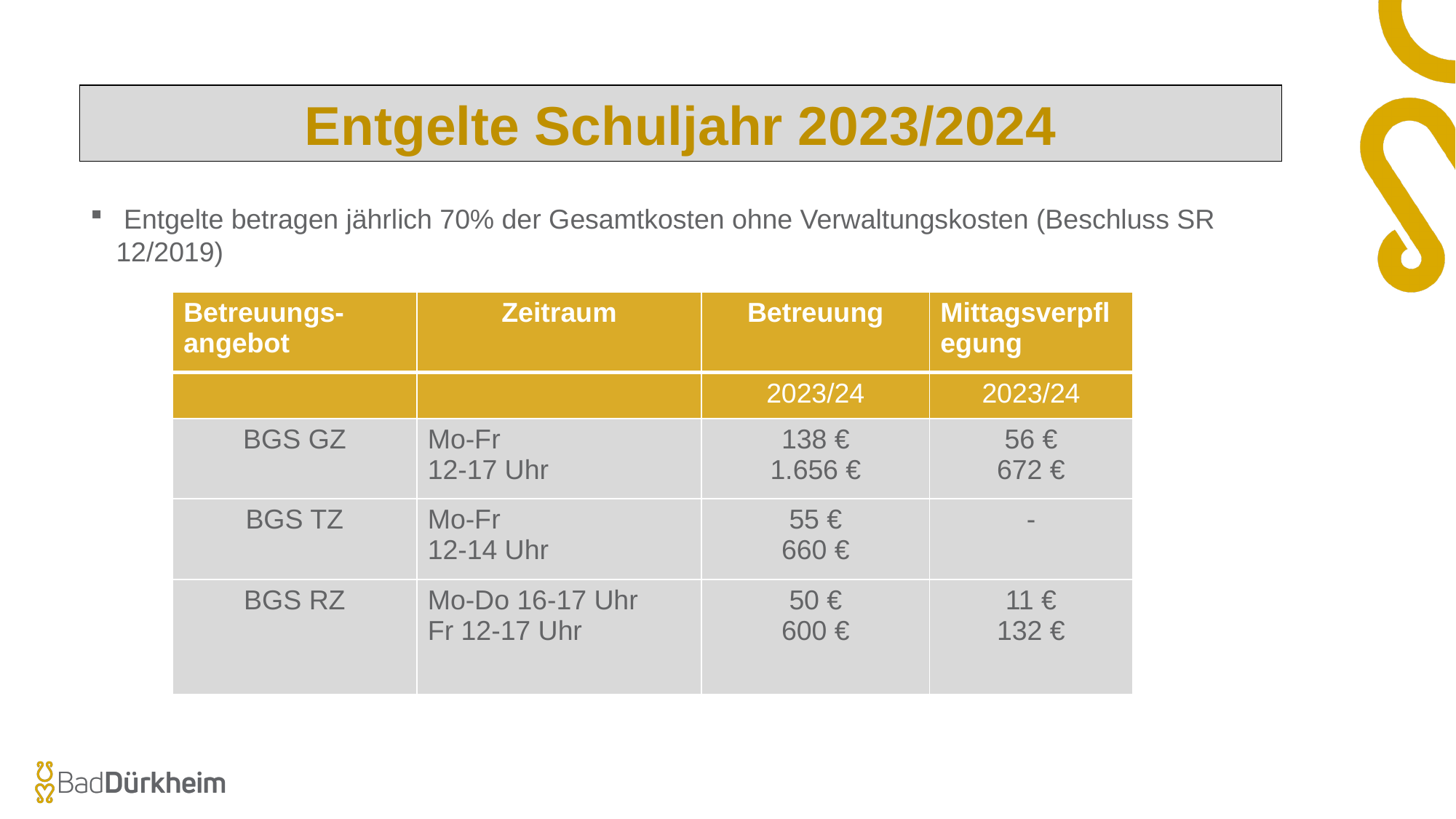

Entgelte Schuljahr 2023/2024
 Entgelte betragen jährlich 70% der Gesamtkosten ohne Verwaltungskosten (Beschluss SR 12/2019)
| Betreuungs-angebot | Zeitraum | Betreuung | Mittagsverpflegung |
| --- | --- | --- | --- |
|  |  | 2023/24 | 2023/24 |
| BGS GZ | Mo-Fr 12-17 Uhr | 138 € 1.656 € | 56 € 672 € |
| BGS TZ | Mo-Fr 12-14 Uhr | 55 € 660 € | - |
| BGS RZ | Mo-Do 16-17 Uhr Fr 12-17 Uhr | 50 € 600 € | 11 € 132 € |